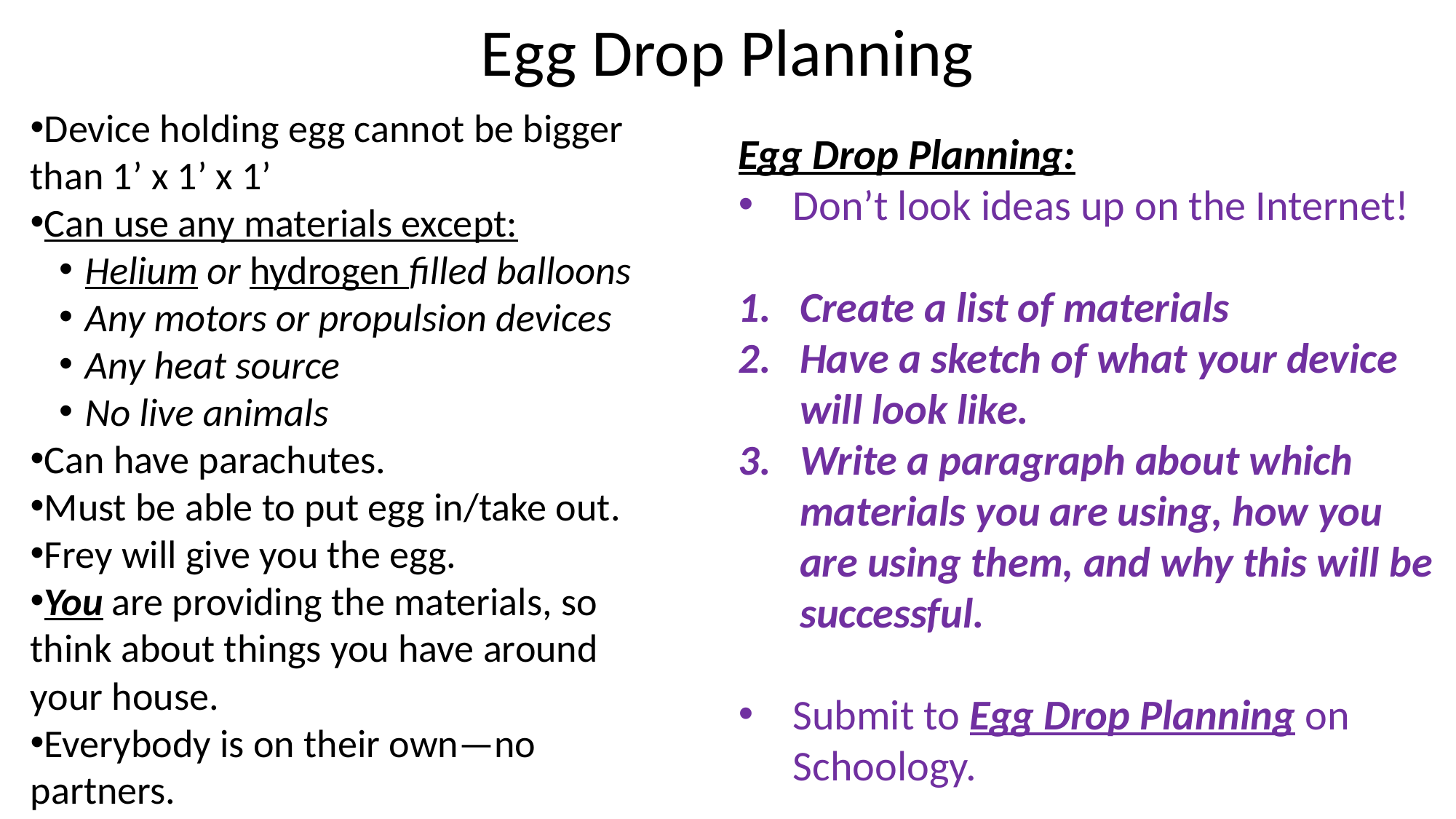

# Egg Drop Planning
Device holding egg cannot be bigger than 1’ x 1’ x 1’
Can use any materials except:
Helium or hydrogen filled balloons
Any motors or propulsion devices
Any heat source
No live animals
Can have parachutes.
Must be able to put egg in/take out.
Frey will give you the egg.
You are providing the materials, so think about things you have around your house.
Everybody is on their own—no partners.
Egg Drop Planning:
Don’t look ideas up on the Internet!

Create a list of materials
Have a sketch of what your device will look like.
Write a paragraph about which materials you are using, how you are using them, and why this will be successful.
Submit to Egg Drop Planning on Schoology.